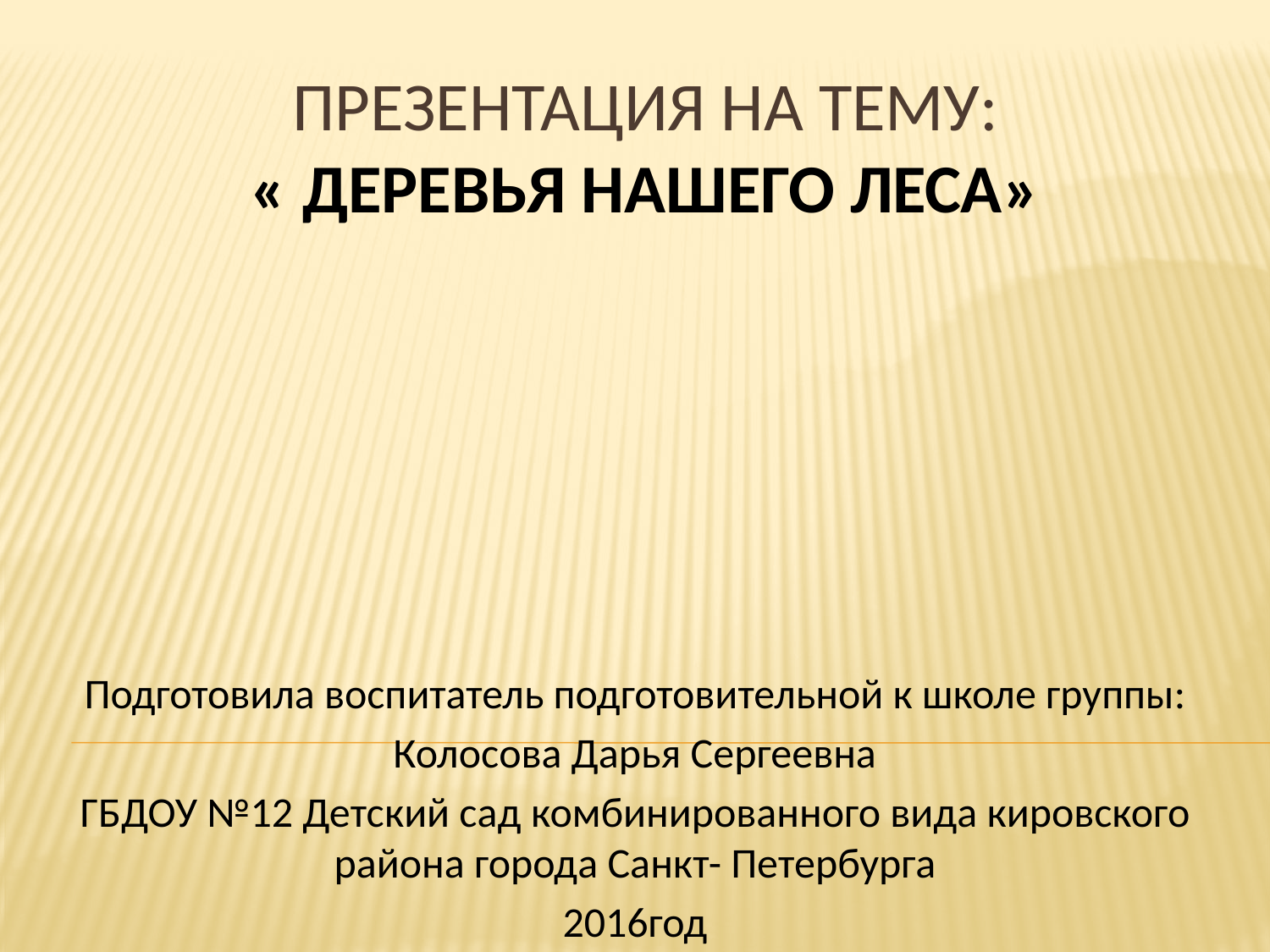

# Презентация на тему: « Деревья нашего леса»
Подготовила воспитатель подготовительной к школе группы:
Колосова Дарья Сергеевна
ГБДОУ №12 Детский сад комбинированного вида кировского района города Санкт- Петербурга
2016год